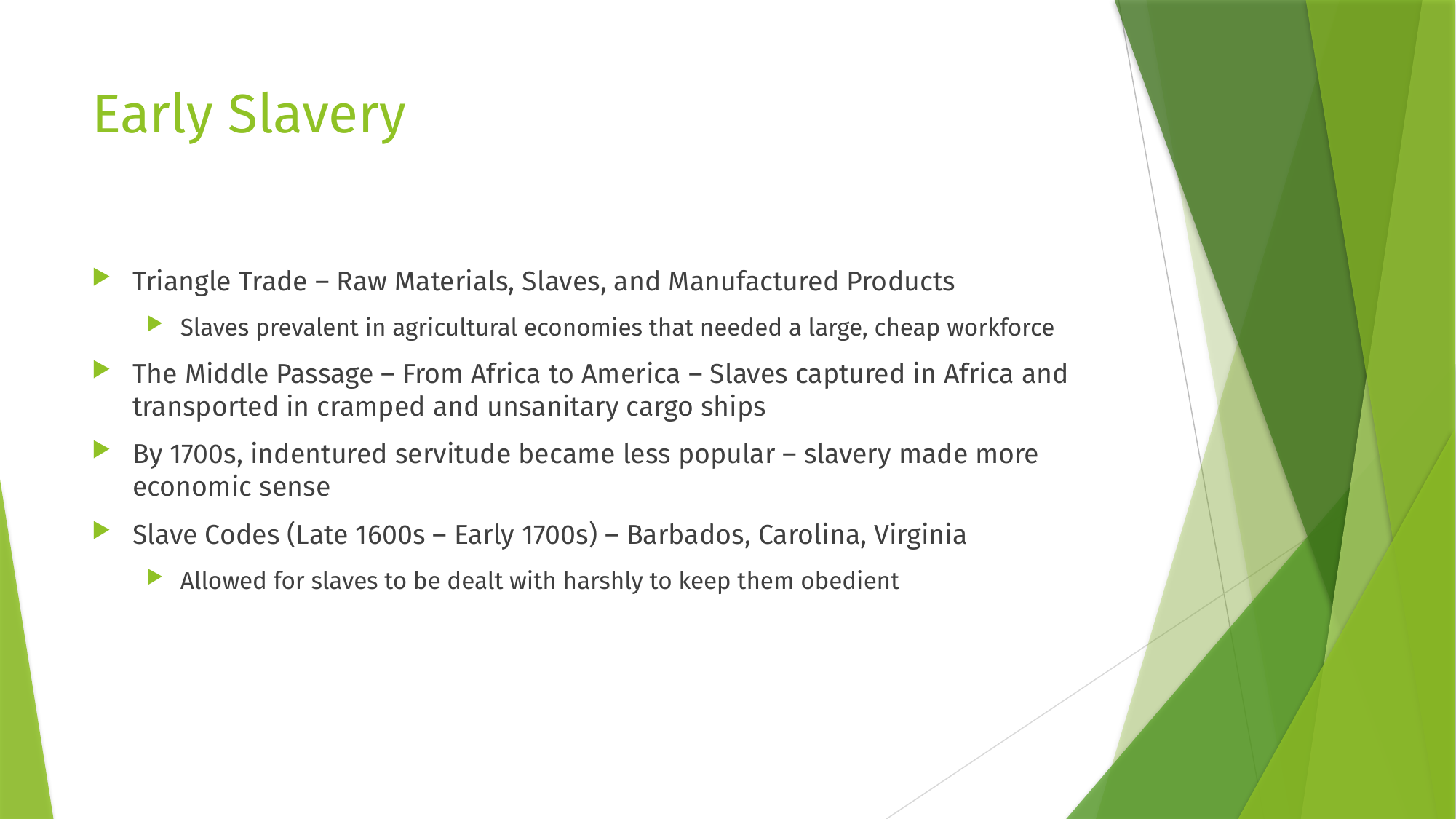

# Early Slavery
Triangle Trade – Raw Materials, Slaves, and Manufactured Products
Slaves prevalent in agricultural economies that needed a large, cheap workforce
The Middle Passage – From Africa to America – Slaves captured in Africa and transported in cramped and unsanitary cargo ships
By 1700s, indentured servitude became less popular – slavery made more economic sense
Slave Codes (Late 1600s – Early 1700s) – Barbados, Carolina, Virginia
Allowed for slaves to be dealt with harshly to keep them obedient